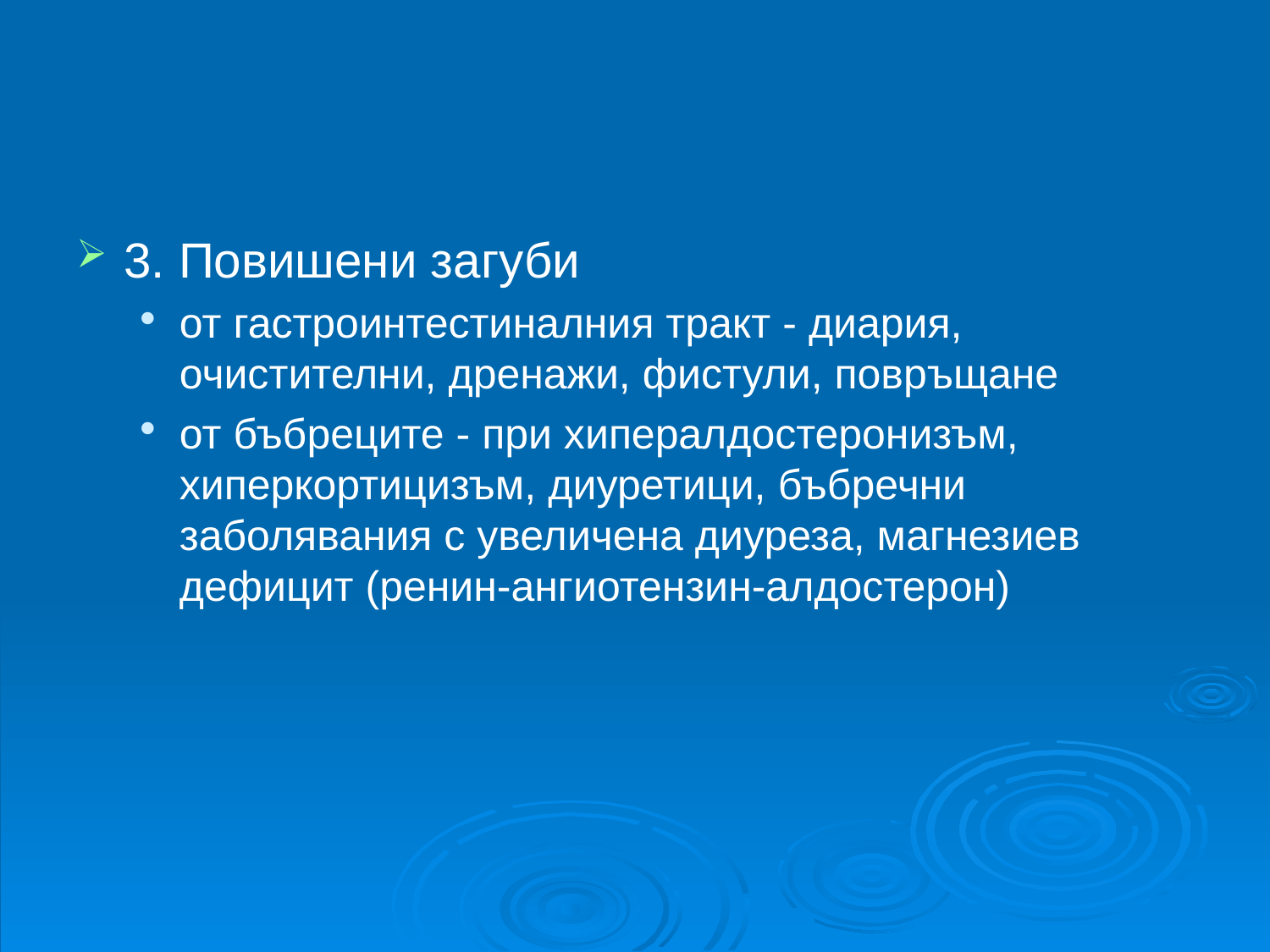

#
3. Повишени загуби
от гастроинтестиналния тракт - диария, очистителни, дренажи, фистули, повръщане
от бъбреците - при хипералдостеронизъм, хиперкортицизъм, диуретици, бъбречни заболявания с увеличена диуреза, магнезиев дефицит (ренин-ангиотензин-алдостерон)